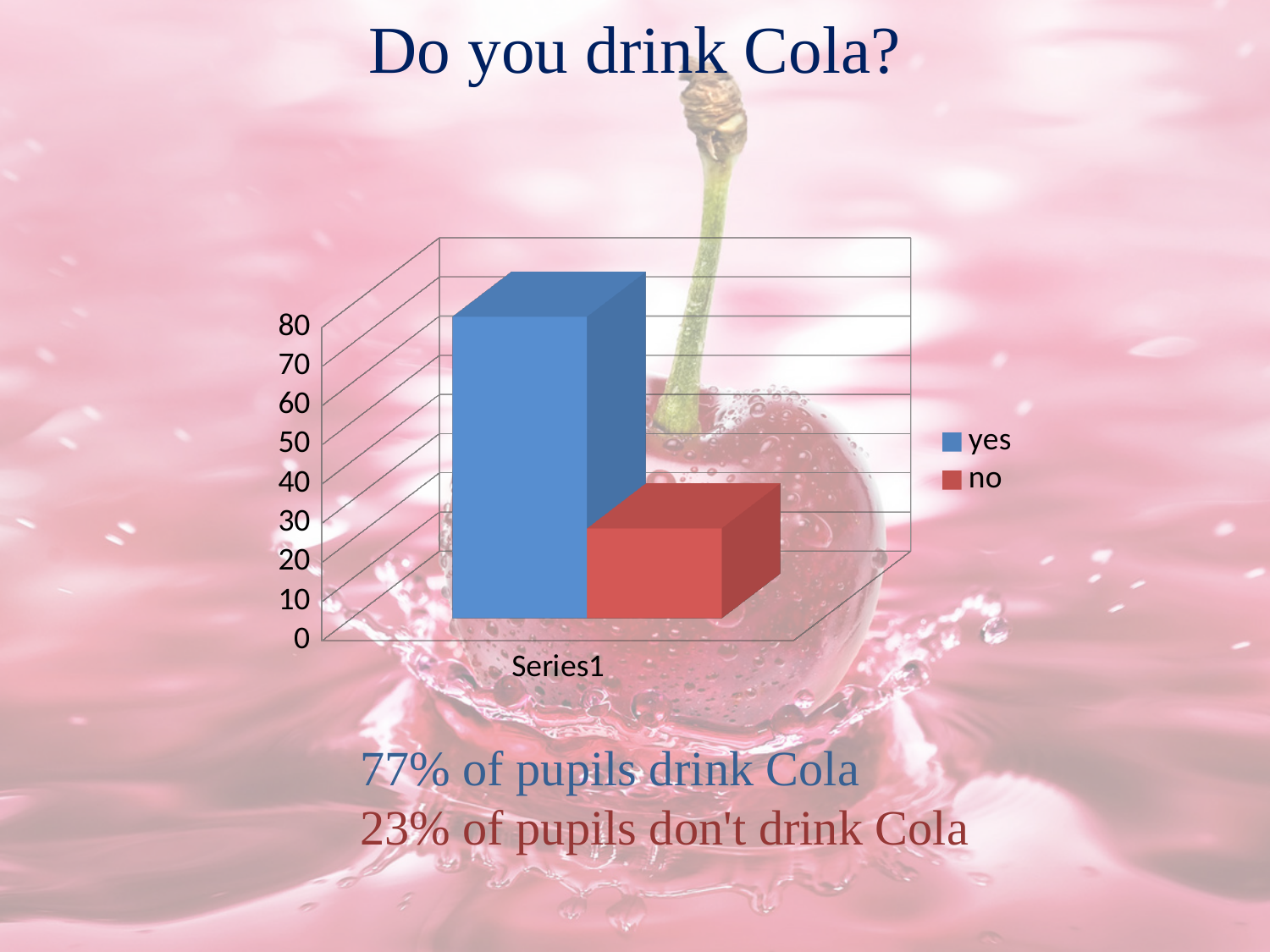

Do you drink Cola?

[unsupported chart]

77% of pupils drink Cola
23% of pupils don't drink Cola